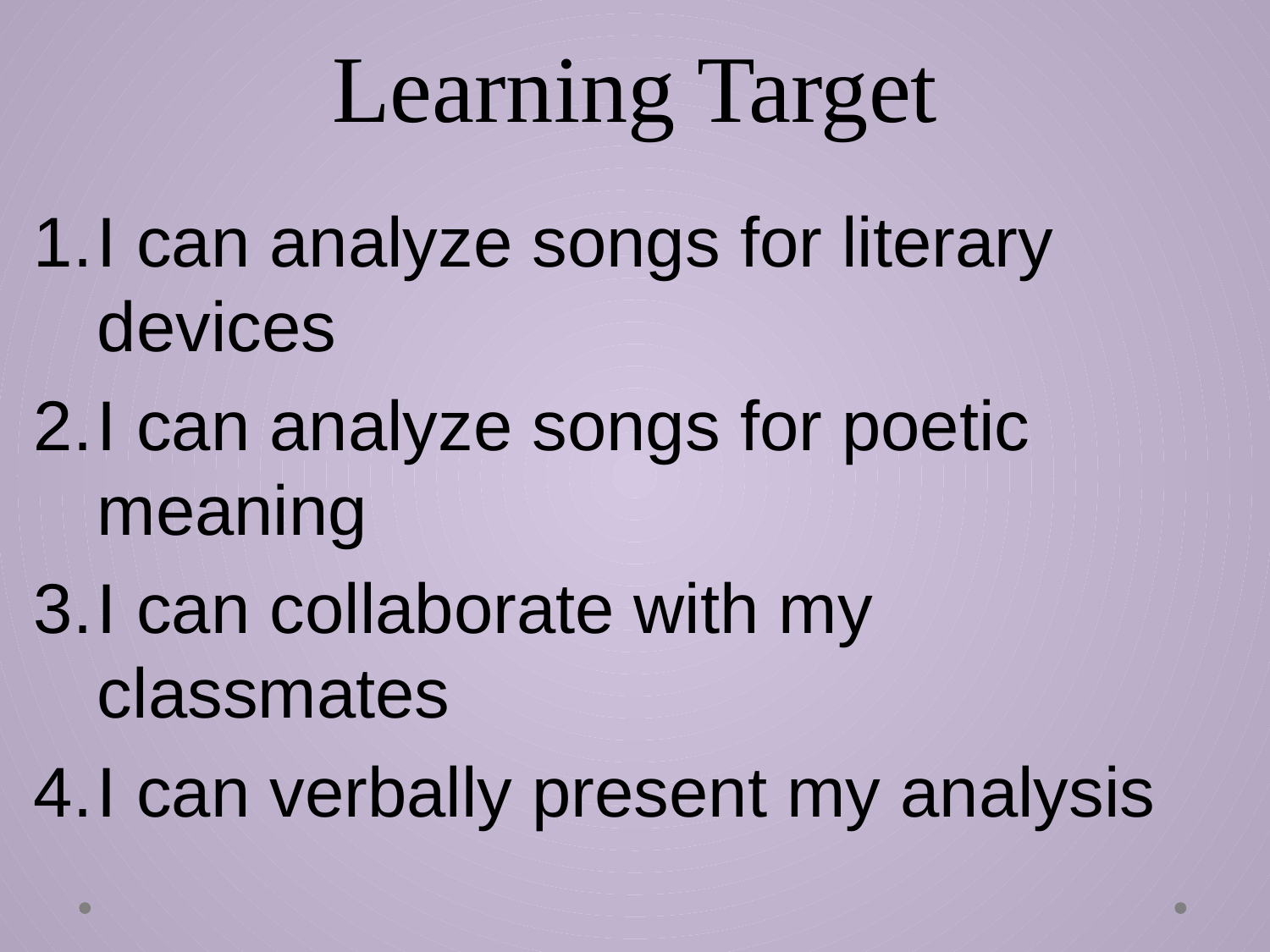

# Learning Target
I can analyze songs for literary devices
I can analyze songs for poetic meaning
I can collaborate with my classmates
I can verbally present my analysis